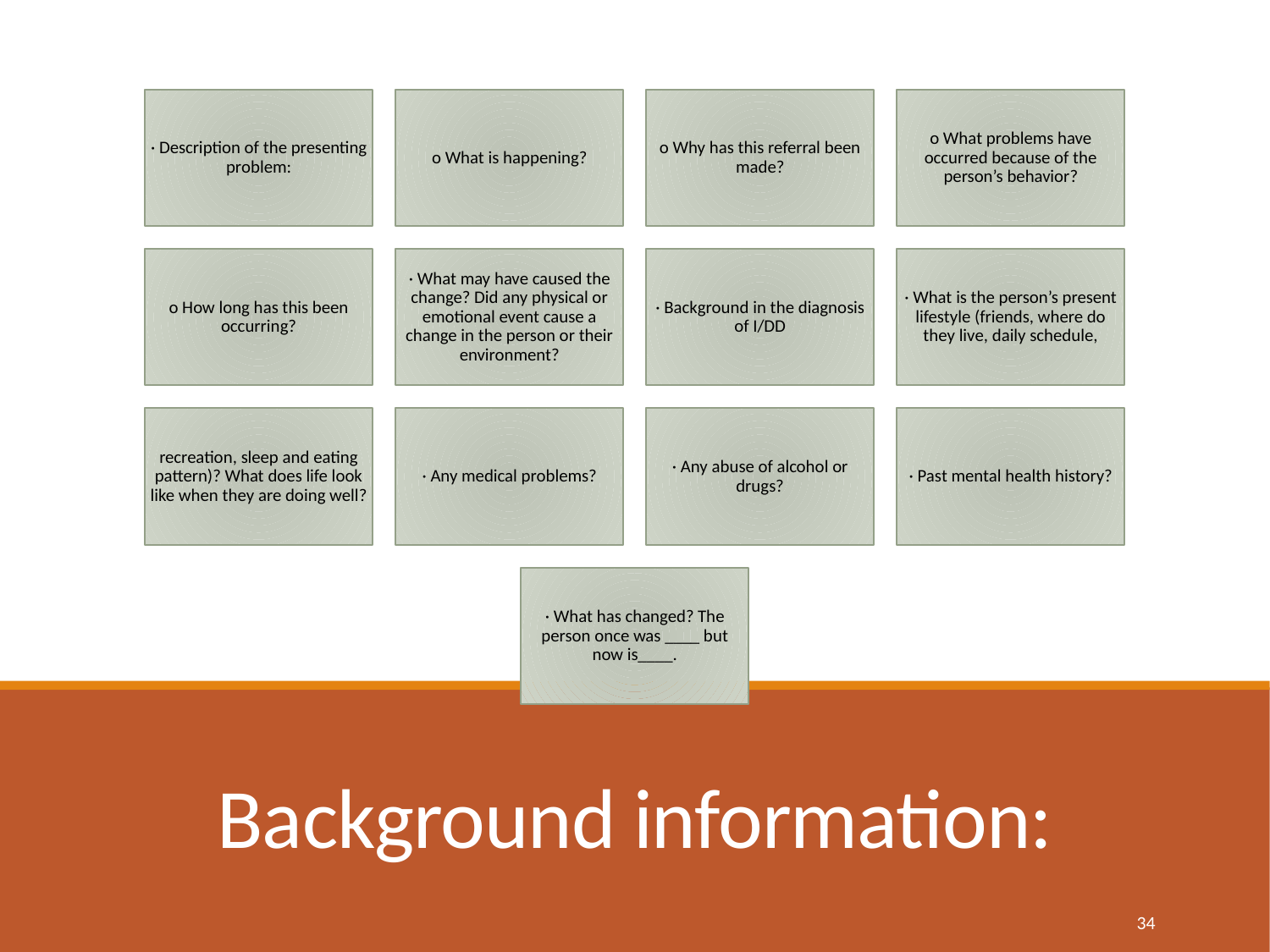

· Description of the presenting problem:
o What is happening?
o Why has this referral been made?
o What problems have occurred because of the person’s behavior?
o How long has this been occurring?
· What may have caused the change? Did any physical or emotional event cause a change in the person or their environment?
· Background in the diagnosis of I/DD
· What is the person’s present lifestyle (friends, where do they live, daily schedule,
recreation, sleep and eating pattern)? What does life look like when they are doing well?
· Any medical problems?
· Any abuse of alcohol or drugs?
· Past mental health history?
· What has changed? The person once was ____ but now is____.

# Background information:
34